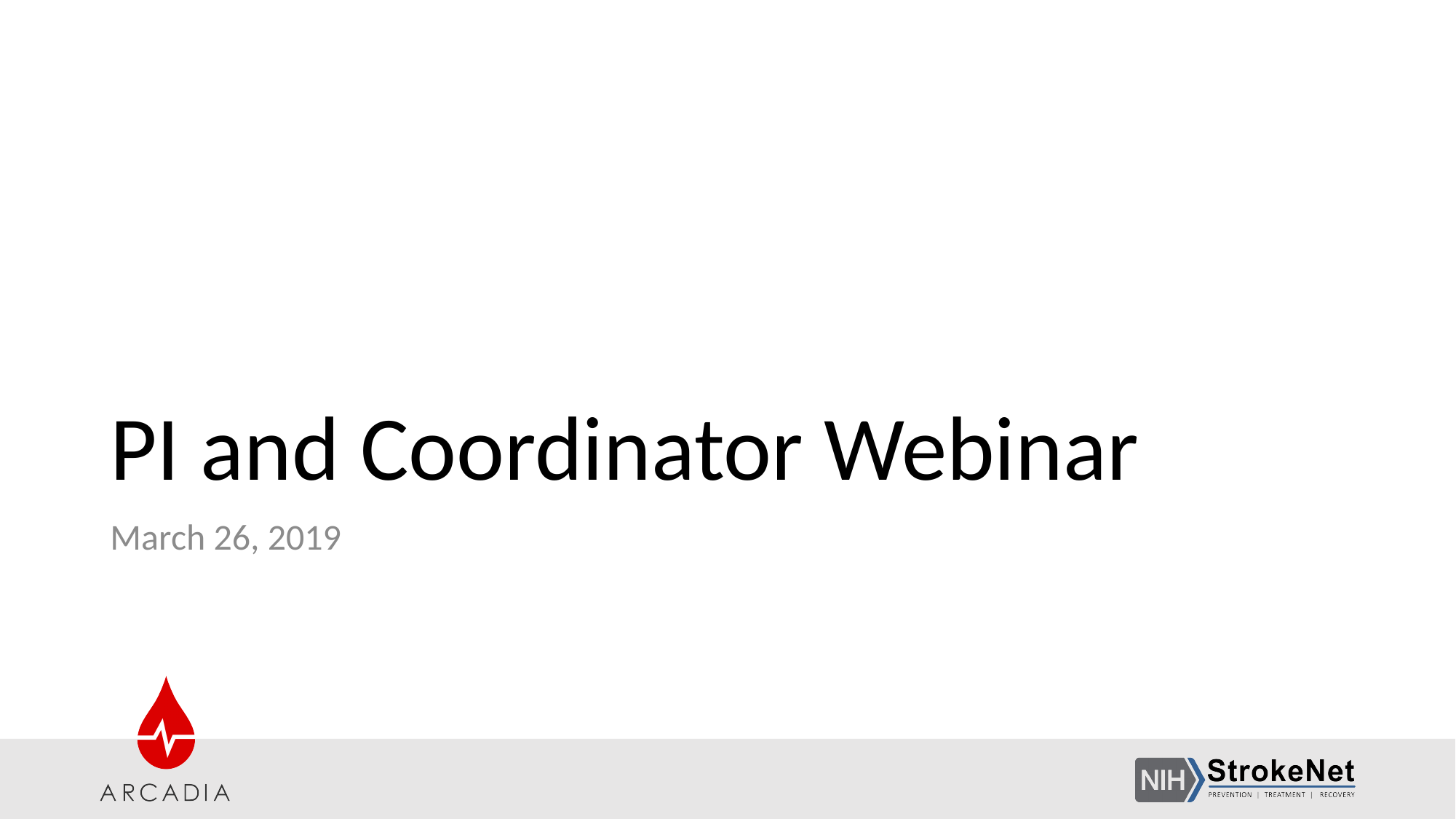

# PI and Coordinator Webinar
March 26, 2019